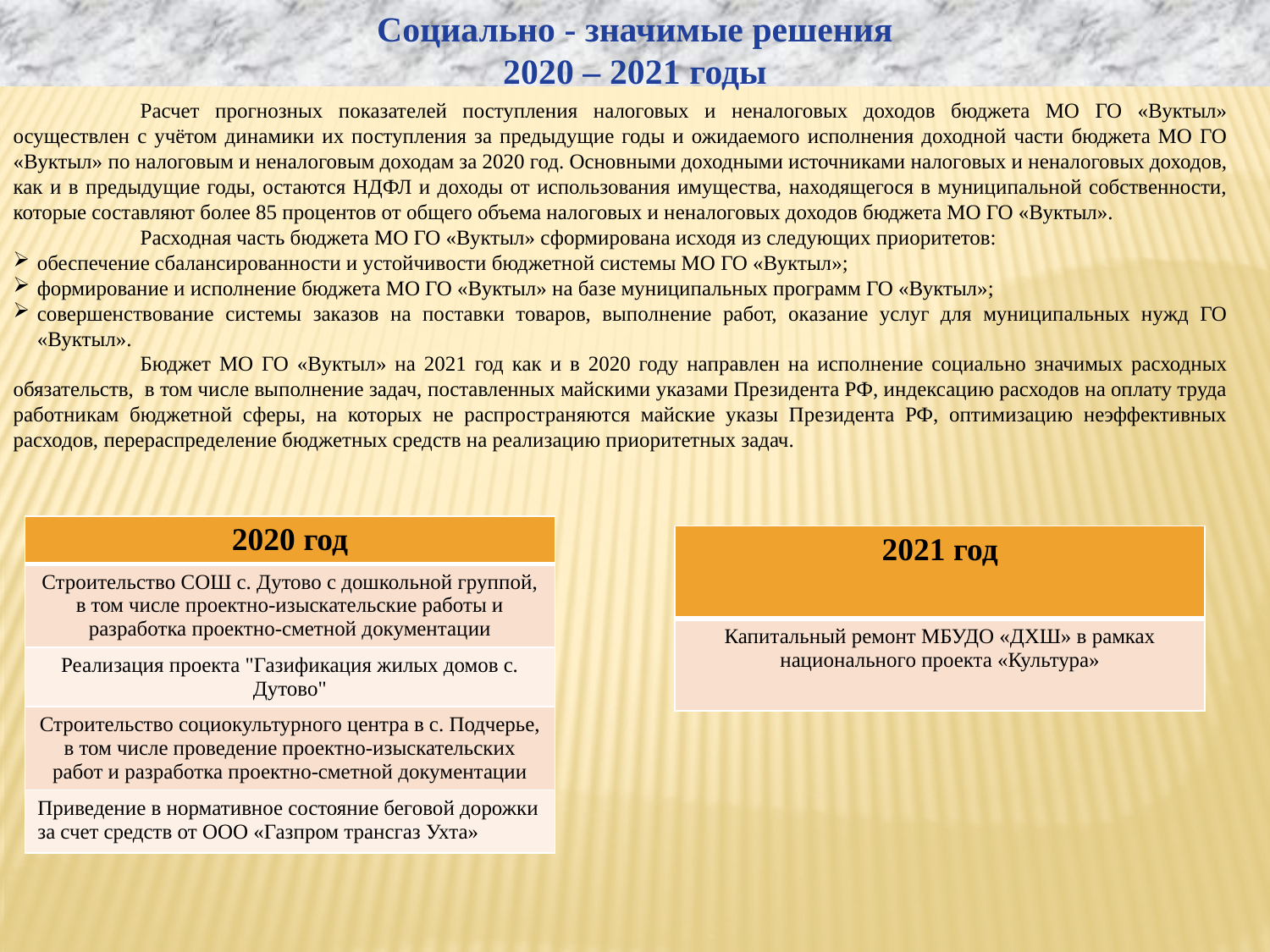

Социально - значимые решения
2020 – 2021 годы
	Расчет прогнозных показателей поступления налоговых и неналоговых доходов бюджета МО ГО «Вуктыл» осуществлен с учётом динамики их поступления за предыдущие годы и ожидаемого исполнения доходной части бюджета МО ГО «Вуктыл» по налоговым и неналоговым доходам за 2020 год. Основными доходными источниками налоговых и неналоговых доходов, как и в предыдущие годы, остаются НДФЛ и доходы от использования имущества, находящегося в муниципальной собственности, которые составляют более 85 процентов от общего объема налоговых и неналоговых доходов бюджета МО ГО «Вуктыл».
	Расходная часть бюджета МО ГО «Вуктыл» сформирована исходя из следующих приоритетов:
обеспечение сбалансированности и устойчивости бюджетной системы МО ГО «Вуктыл»;
формирование и исполнение бюджета МО ГО «Вуктыл» на базе муниципальных программ ГО «Вуктыл»;
совершенствование системы заказов на поставки товаров, выполнение работ, оказание услуг для муниципальных нужд ГО «Вуктыл».
	Бюджет МО ГО «Вуктыл» на 2021 год как и в 2020 году направлен на исполнение социально значимых расходных обязательств,  в том числе выполнение задач, поставленных майскими указами Президента РФ, индексацию расходов на оплату труда работникам бюджетной сферы, на которых не распространяются майские указы Президента РФ, оптимизацию неэффективных расходов, перераспределение бюджетных средств на реализацию приоритетных задач.

| 2020 год |
| --- |
| Строительство СОШ с. Дутово с дошкольной группой, в том числе проектно-изыскательские работы и разработка проектно-сметной документации |
| Реализация проекта "Газификация жилых домов с. Дутово" |
| Строительство социокультурного центра в с. Подчерье, в том числе проведение проектно-изыскательских работ и разработка проектно-сметной документации |
| Приведение в нормативное состояние беговой дорожки за счет средств от ООО «Газпром трансгаз Ухта» |
| 2021 год |
| --- |
| Капитальный ремонт МБУДО «ДХШ» в рамках национального проекта «Культура» |